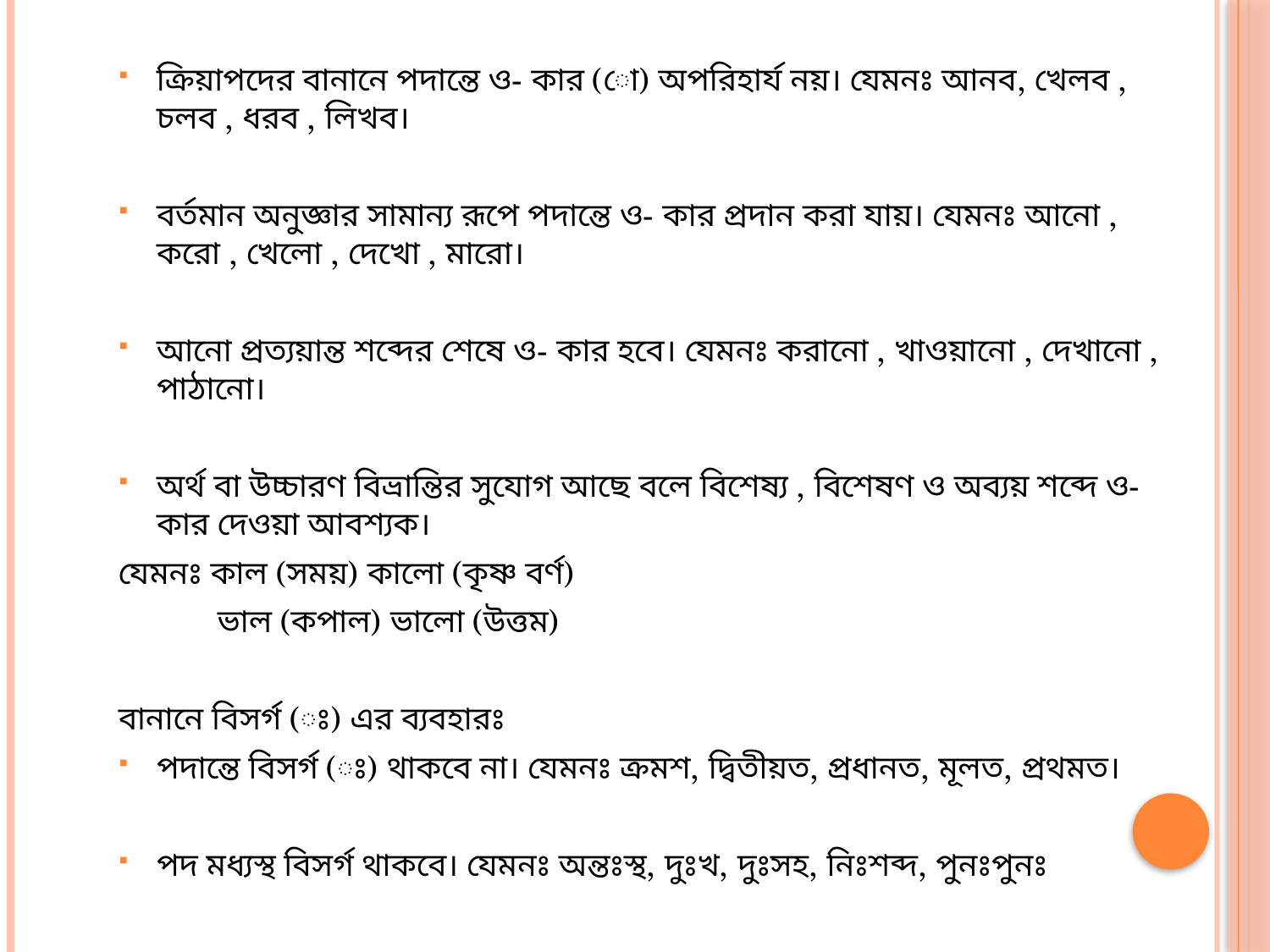

ক্রিয়াপদের বানানে পদান্তে ও- কার (ো) অপরিহার্য নয়। যেমনঃ আনব, খেলব , চলব , ধরব , লিখব।

বর্তমান অনুজ্ঞার সামান্য রূপে পদান্তে ও- কার প্রদান করা যায়। যেমনঃ আনো , করো , খেলো , দেখো , মারো।

আনো প্রত্যয়ান্ত শব্দের শেষে ও- কার হবে। যেমনঃ করানো , খাওয়ানো , দেখানো , পাঠানো।

অর্থ বা উচ্চারণ বিভ্রান্তির সুযোগ আছে বলে বিশেষ্য , বিশেষণ ও অব্যয় শব্দে ও- কার দেওয়া আবশ্যক।
যেমনঃ কাল (সময়) কালো (কৃষ্ণ বর্ণ)
            ভাল (কপাল) ভালো (উত্তম)

বানানে বিসর্গ (ঃ) এর ব্যবহারঃ
পদান্তে বিসর্গ (ঃ) থাকবে না। যেমনঃ ক্রমশ, দ্বিতীয়ত, প্রধানত, মূলত, প্রথমত।

পদ মধ্যস্থ বিসর্গ থাকবে। যেমনঃ অন্তঃস্থ, দুঃখ, দুঃসহ, নিঃশব্দ, পুনঃপুনঃ